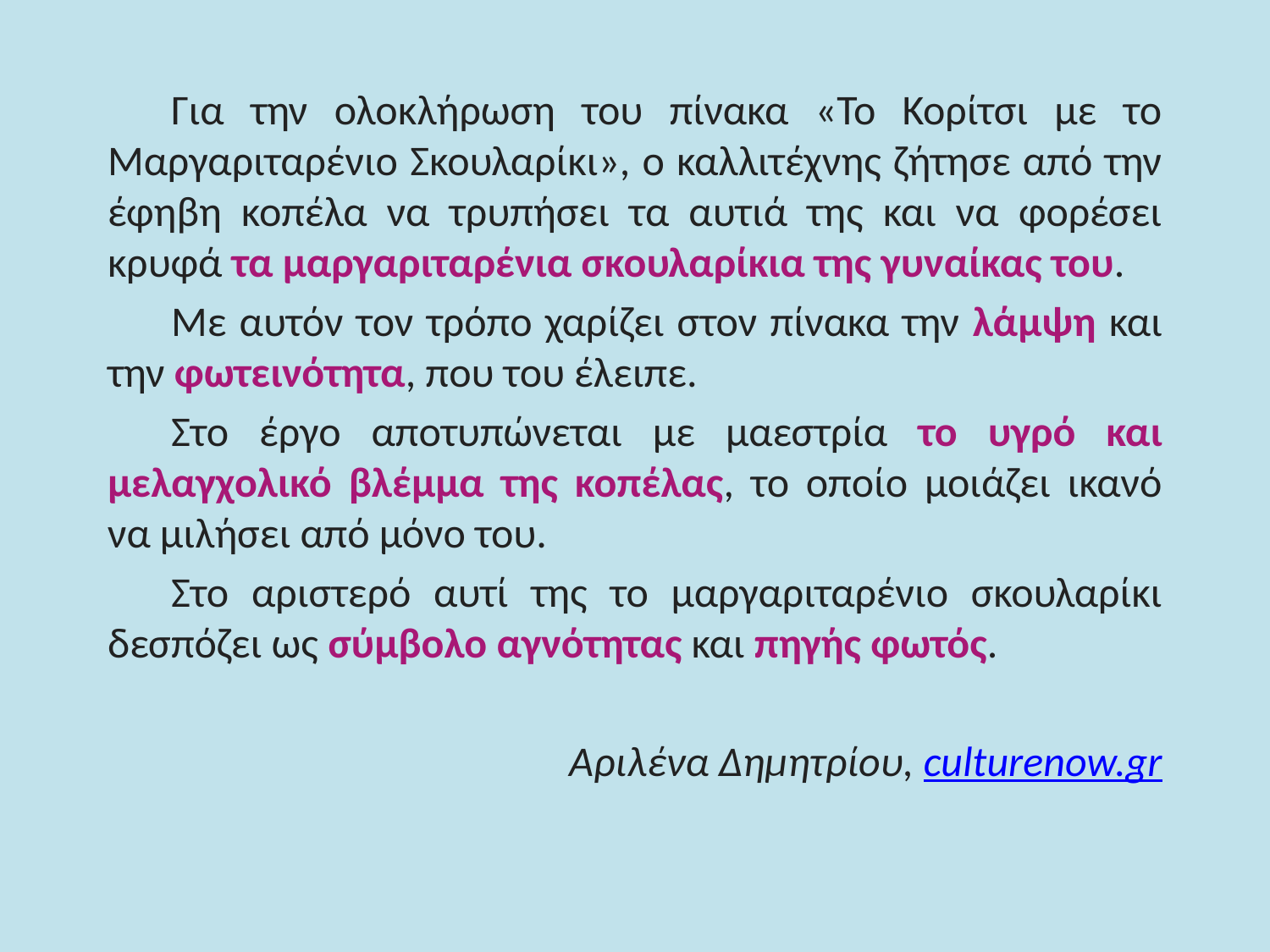

Για την ολοκλήρωση του πίνακα «Το Κορίτσι με το Μαργαριταρένιο Σκουλαρίκι», ο καλλιτέχνης ζήτησε από την έφηβη κοπέλα να τρυπήσει τα αυτιά της και να φορέσει κρυφά τα μαργαριταρένια σκουλαρίκια της γυναίκας του.
Με αυτόν τον τρόπο χαρίζει στον πίνακα την λάμψη και την φωτεινότητα, που του έλειπε.
Στο έργο αποτυπώνεται με μαεστρία το υγρό και μελαγχολικό βλέμμα της κοπέλας, το οποίο μοιάζει ικανό να μιλήσει από μόνο του.
Στο αριστερό αυτί της το μαργαριταρένιο σκουλαρίκι δεσπόζει ως σύμβολο αγνότητας και πηγής φωτός.

Αριλένα Δημητρίου, culturenow.gr